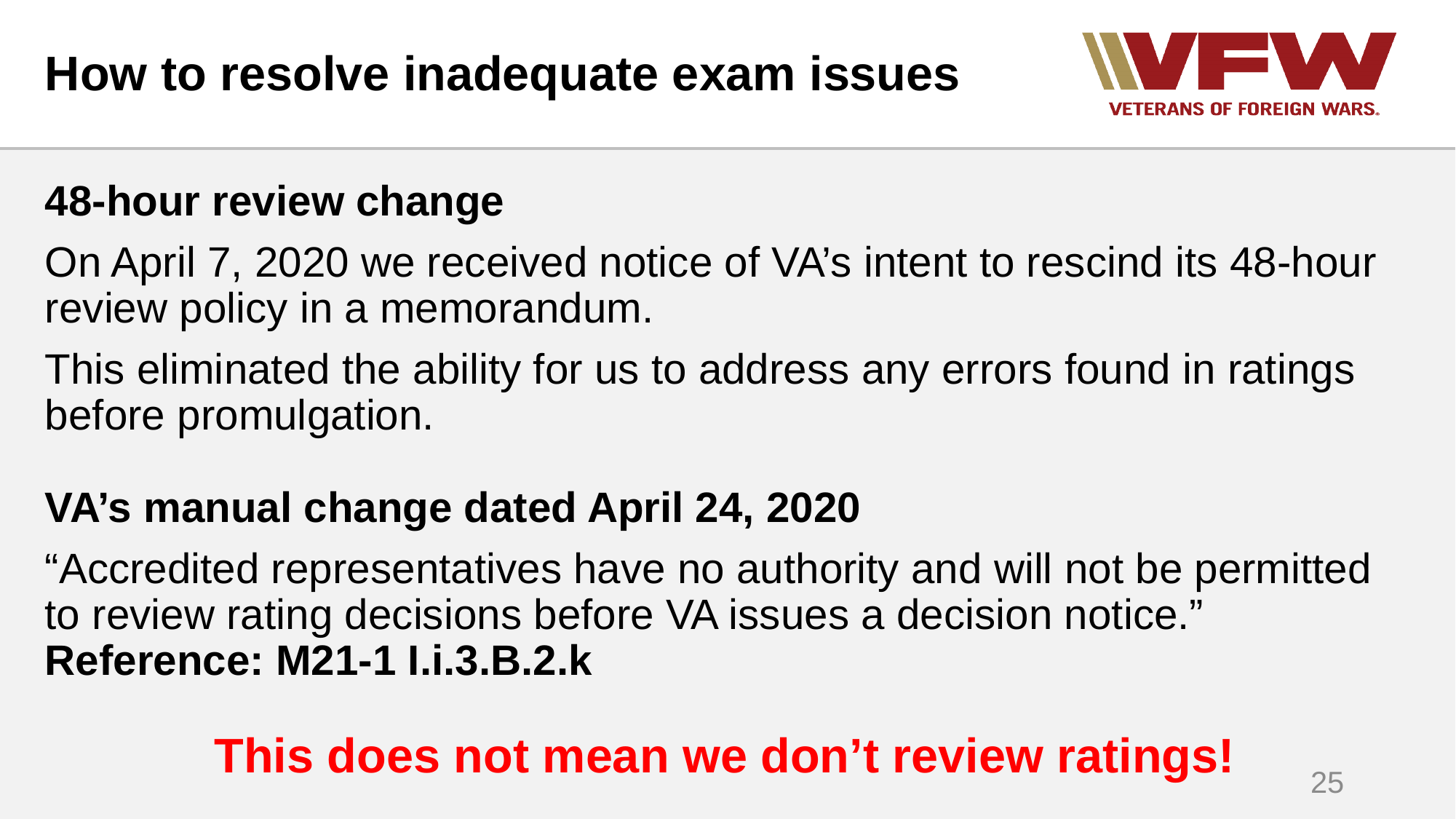

# How to resolve inadequate exam issues
48-hour review change
On April 7, 2020 we received notice of VA’s intent to rescind its 48-hour review policy in a memorandum.
This eliminated the ability for us to address any errors found in ratings before promulgation.

VA’s manual change dated April 24, 2020
“Accredited representatives have no authority and will not be permitted to review rating decisions before VA issues a decision notice.” Reference: M21-1 I.i.3.B.2.k

This does not mean we don’t review ratings!

25